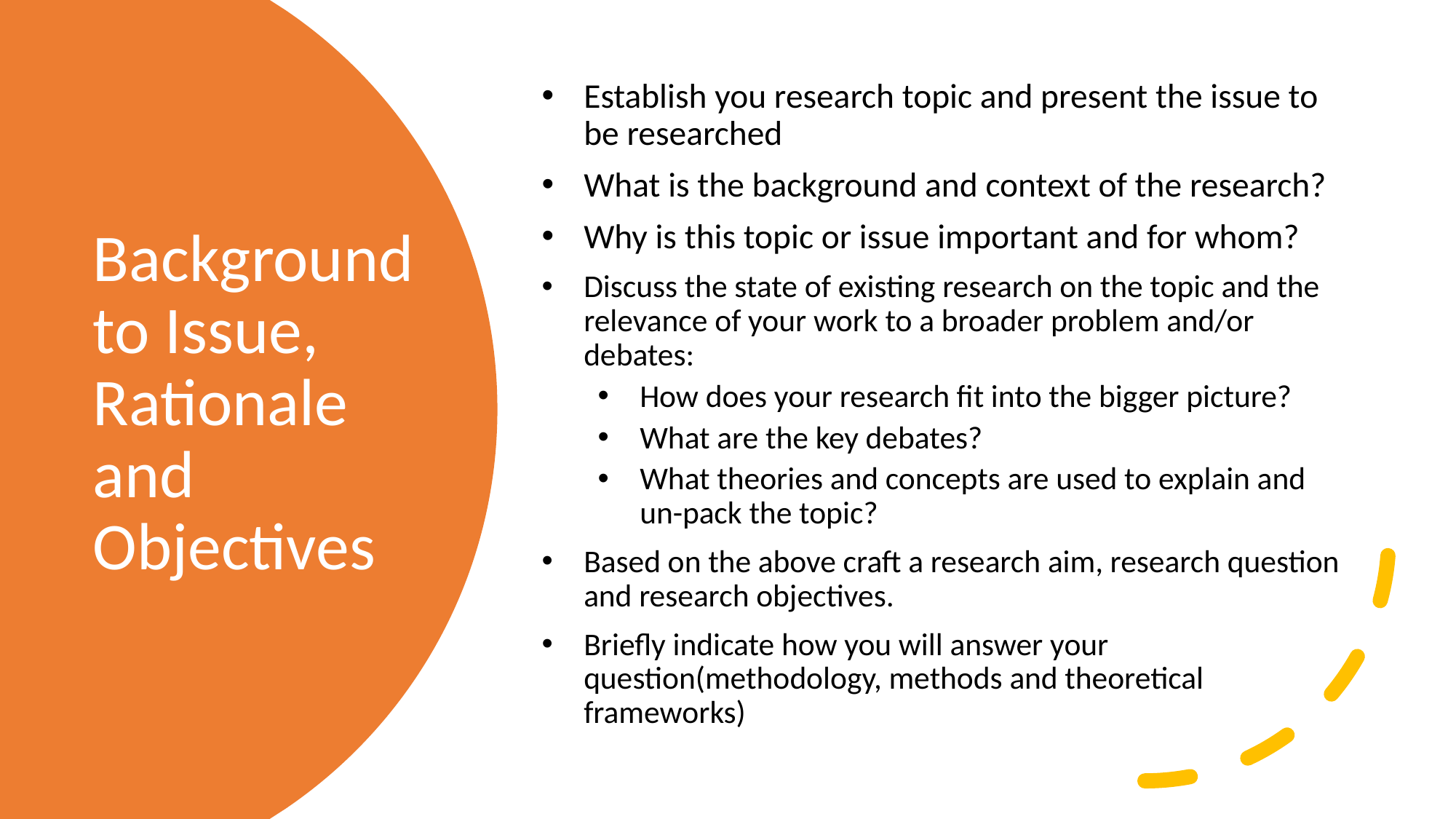

Establish you research topic and present the issue to be researched
What is the background and context of the research?
Why is this topic or issue important and for whom?
Discuss the state of existing research on the topic and the relevance of your work to a broader problem and/or debates:
How does your research fit into the bigger picture?
What are the key debates?
What theories and concepts are used to explain and un-pack the topic?
Based on the above craft a research aim, research question and research objectives.
Briefly indicate how you will answer your question(methodology, methods and theoretical frameworks)
# Background to Issue, Rationale and Objectives